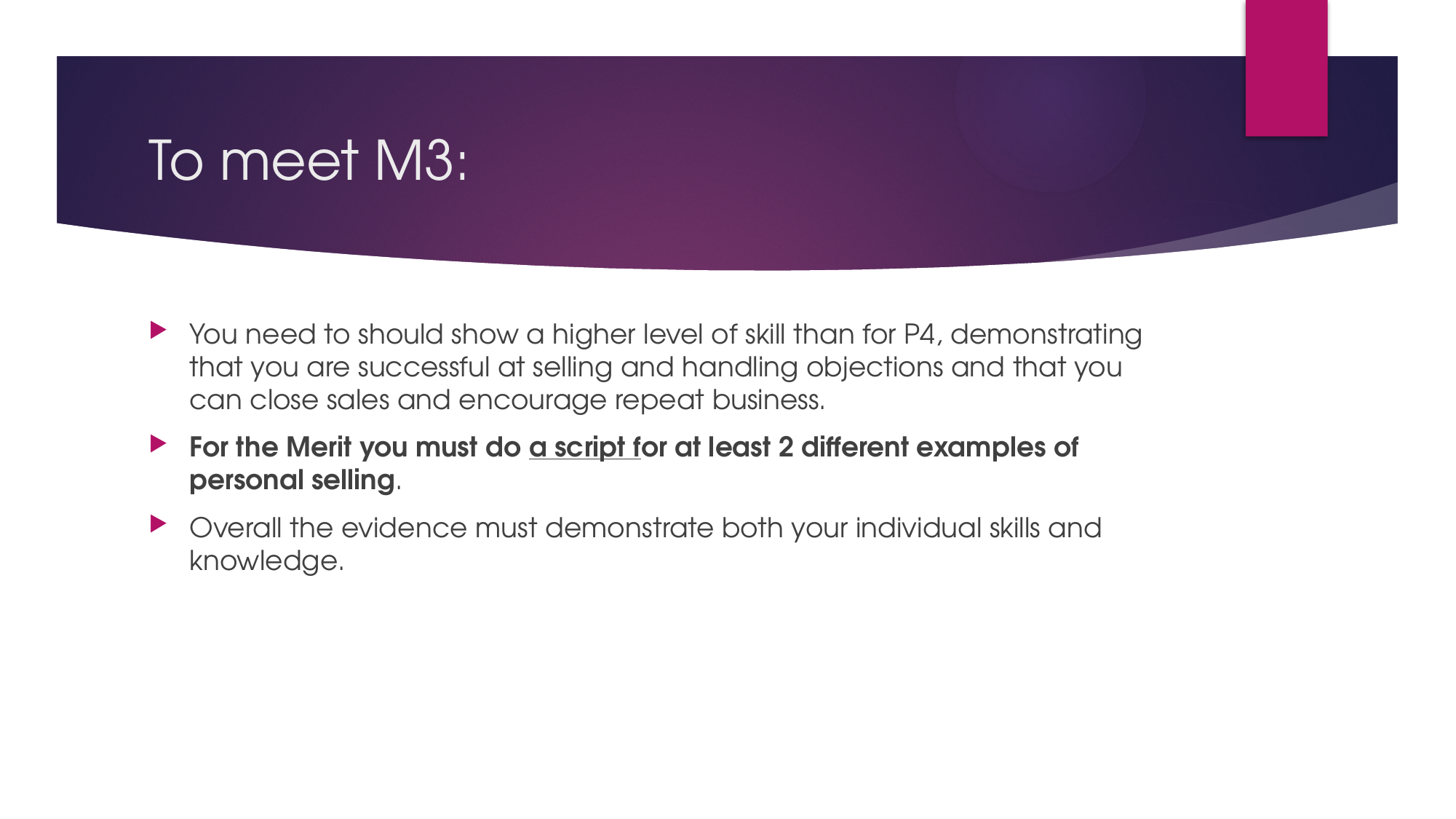

# To meet M3:
You need to should show a higher level of skill than for P4, demonstrating that you are successful at selling and handling objections and that you can close sales and encourage repeat business.
For the Merit you must do a script for at least 2 different examples of personal selling.
Overall the evidence must demonstrate both your individual skills and knowledge.